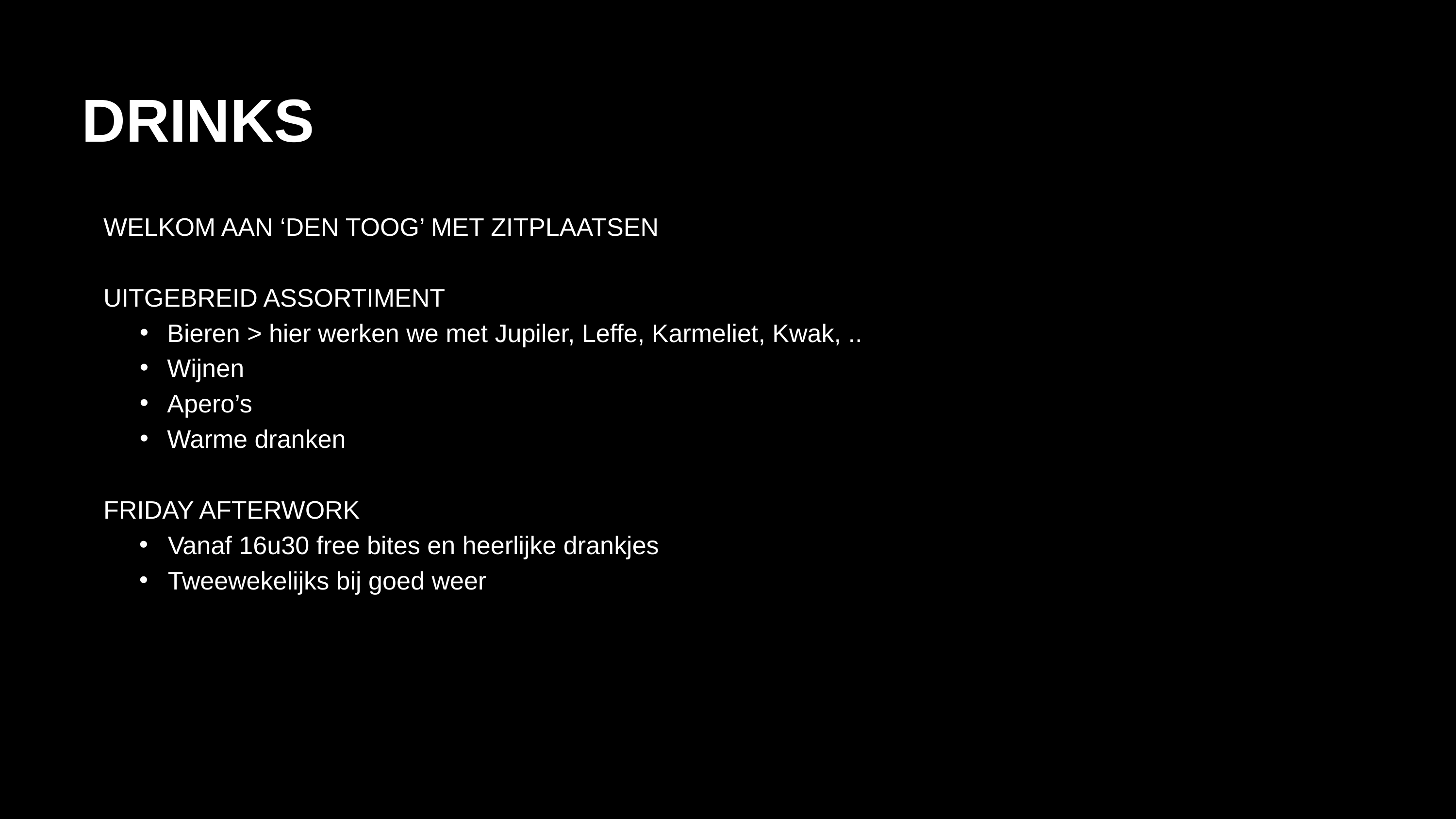

DRINKS
WELKOM AAN ‘DEN TOOG’ MET ZITPLAATSEN

UITGEBREID ASSORTIMENT
Bieren > hier werken we met Jupiler, Leffe, Karmeliet, Kwak, ..
Wijnen
Apero’s
Warme dranken

FRIDAY AFTERWORK
Vanaf 16u30 free bites en heerlijke drankjes
Tweewekelijks bij goed weer